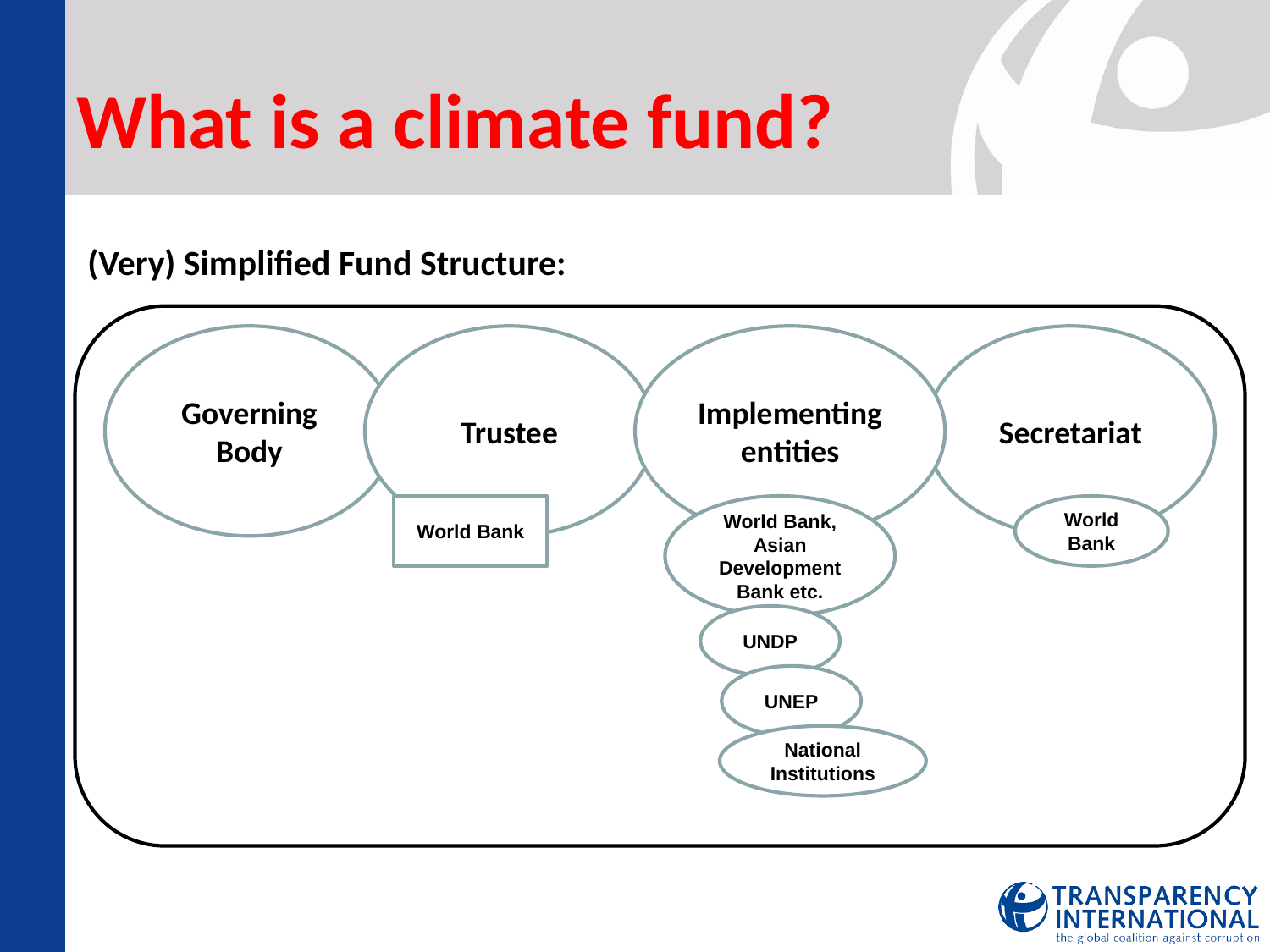

# What is a climate fund?
(Very) Simplified Fund Structure:

Governing Body
Trustee
Implementing entities
Secretariat
World Bank
World Bank, Asian Development Bank etc.
World Bank
UNDP
UNEP
National Institutions